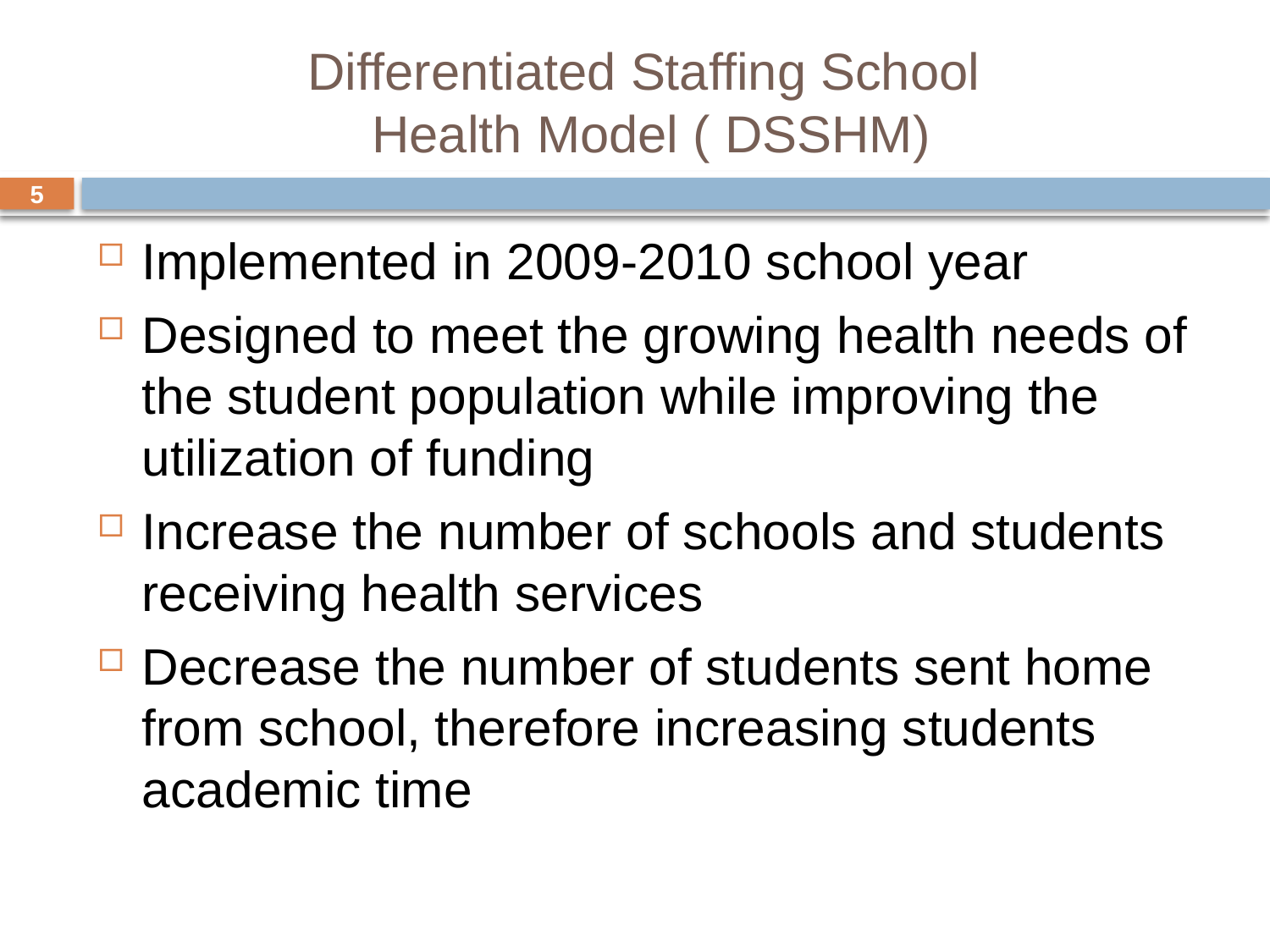

# Differentiated Staffing School Health Model ( DSSHM)
5
Implemented in 2009-2010 school year
Designed to meet the growing health needs of the student population while improving the utilization of funding
Increase the number of schools and students receiving health services
Decrease the number of students sent home from school, therefore increasing students academic time